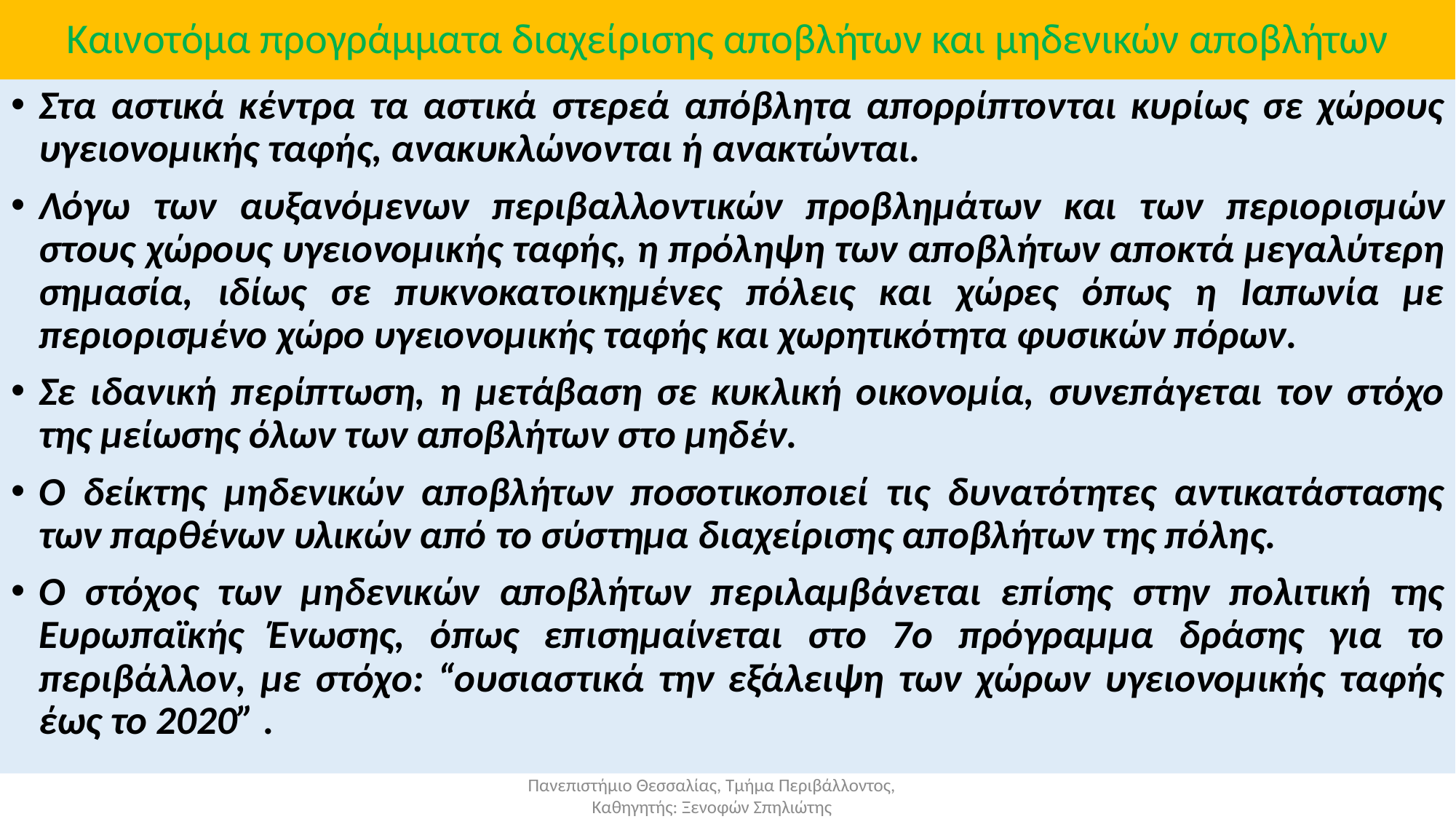

# Καινοτόμα προγράμματα διαχείρισης αποβλήτων και μηδενικών αποβλήτων
Στα αστικά κέντρα τα αστικά στερεά απόβλητα απορρίπτονται κυρίως σε χώρους υγειονομικής ταφής, ανακυκλώνονται ή ανακτώνται.
Λόγω των αυξανόμενων περιβαλλοντικών προβλημάτων και των περιορισμών στους χώρους υγειονομικής ταφής, η πρόληψη των αποβλήτων αποκτά μεγαλύτερη σημασία, ιδίως σε πυκνοκατοικημένες πόλεις και χώρες όπως η Ιαπωνία με περιορισμένο χώρο υγειονομικής ταφής και χωρητικότητα φυσικών πόρων.
Σε ιδανική περίπτωση, η μετάβαση σε κυκλική οικονομία, συνεπάγεται τον στόχο της μείωσης όλων των αποβλήτων στο μηδέν.
Ο δείκτης μηδενικών αποβλήτων ποσοτικοποιεί τις δυνατότητες αντικατάστασης των παρθένων υλικών από το σύστημα διαχείρισης αποβλήτων της πόλης.
Ο στόχος των μηδενικών αποβλήτων περιλαμβάνεται επίσης στην πολιτική της Ευρωπαϊκής Ένωσης, όπως επισημαίνεται στο 7ο πρόγραμμα δράσης για το περιβάλλον, με στόχο: “ουσιαστικά την εξάλειψη των χώρων υγειονομικής ταφής έως το 2020” .

Πανεπιστήμιο Θεσσαλίας, Τμήμα Περιβάλλοντος, Καθηγητής: Ξενοφών Σπηλιώτης